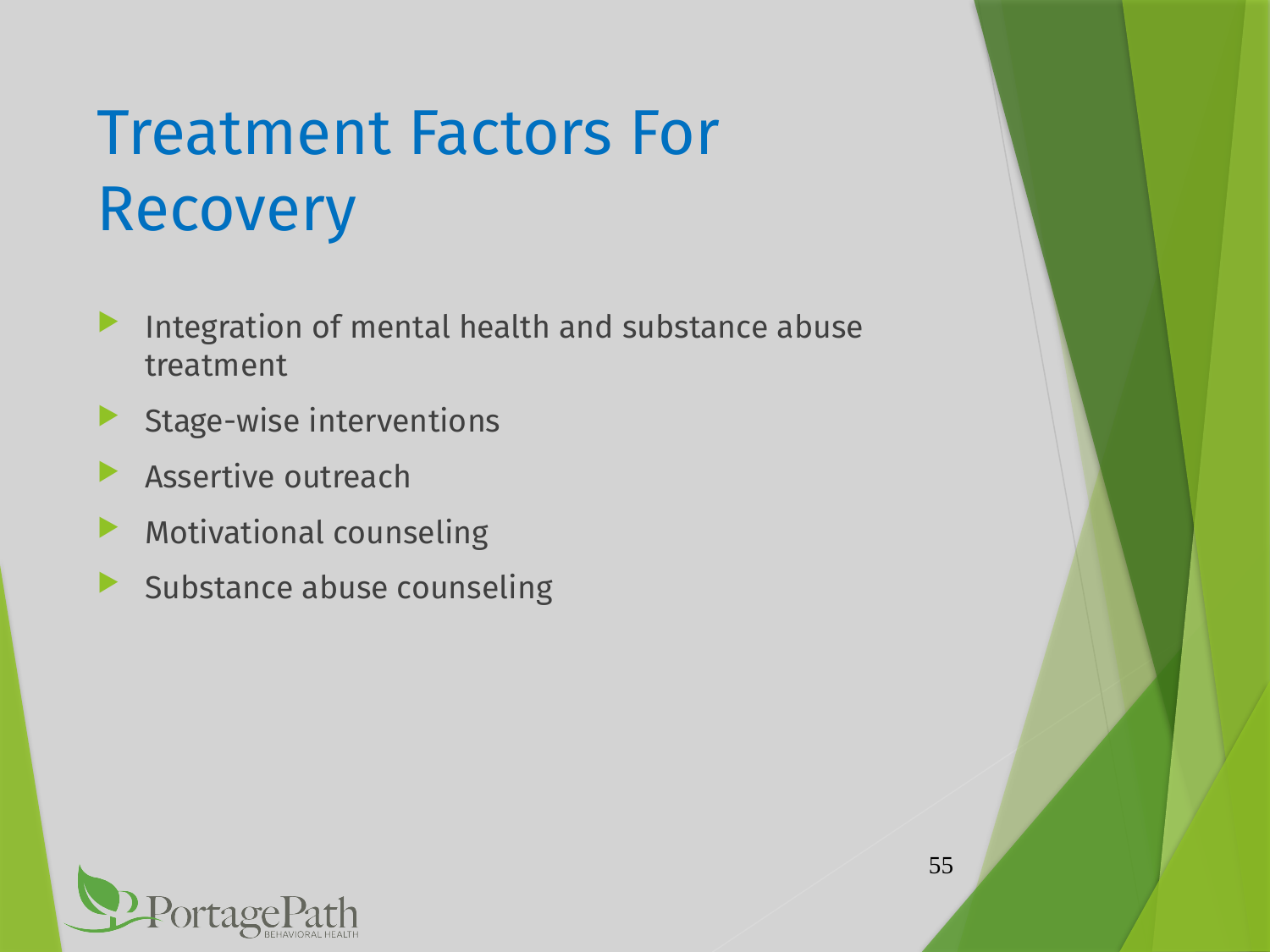

# Treatment Factors For Recovery
Integration of mental health and substance abuse treatment
Stage-wise interventions
Assertive outreach
Motivational counseling
Substance abuse counseling
55